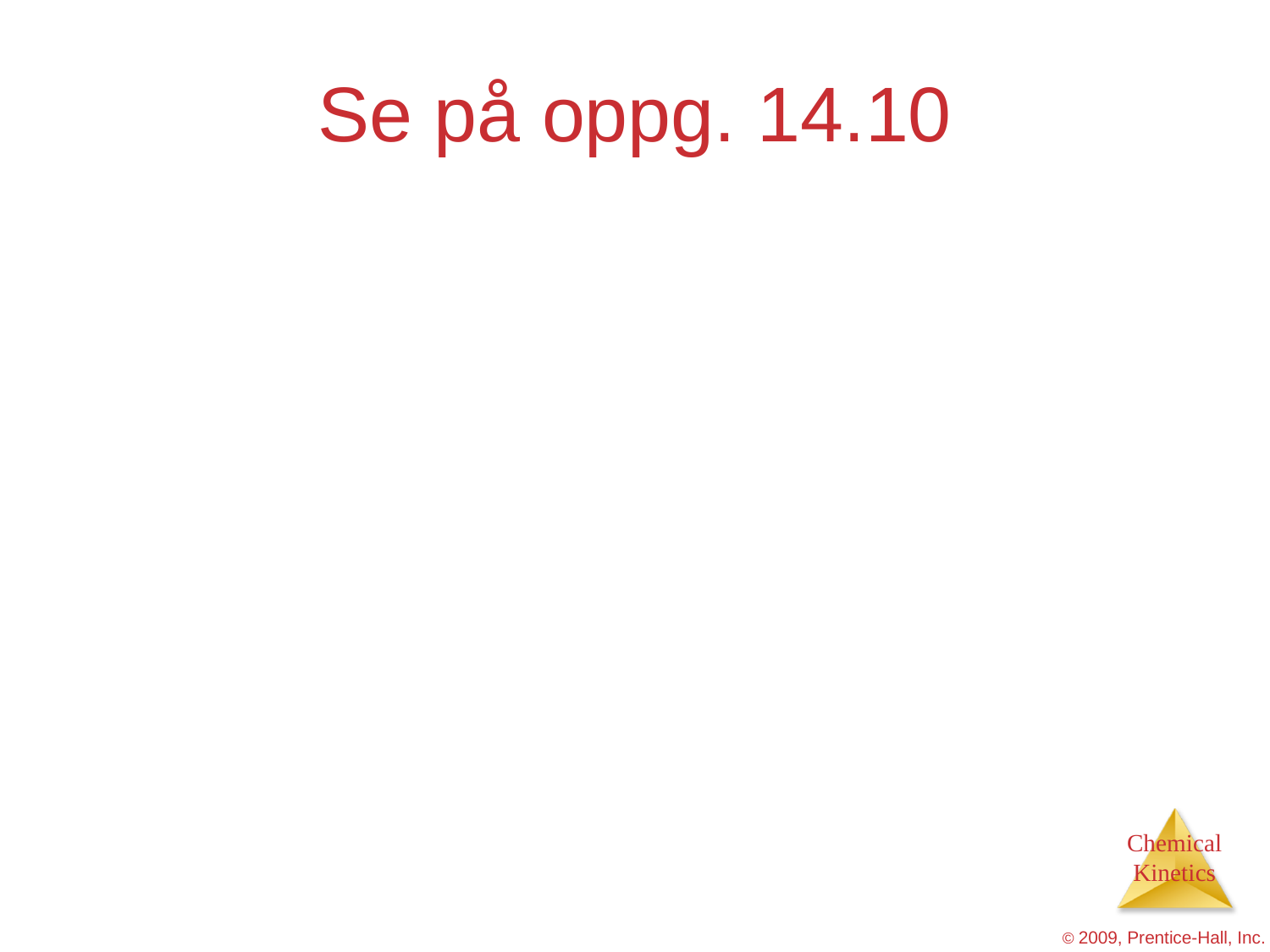

# Se på oppg. 14.10

© 2009, Prentice-Hall, Inc.